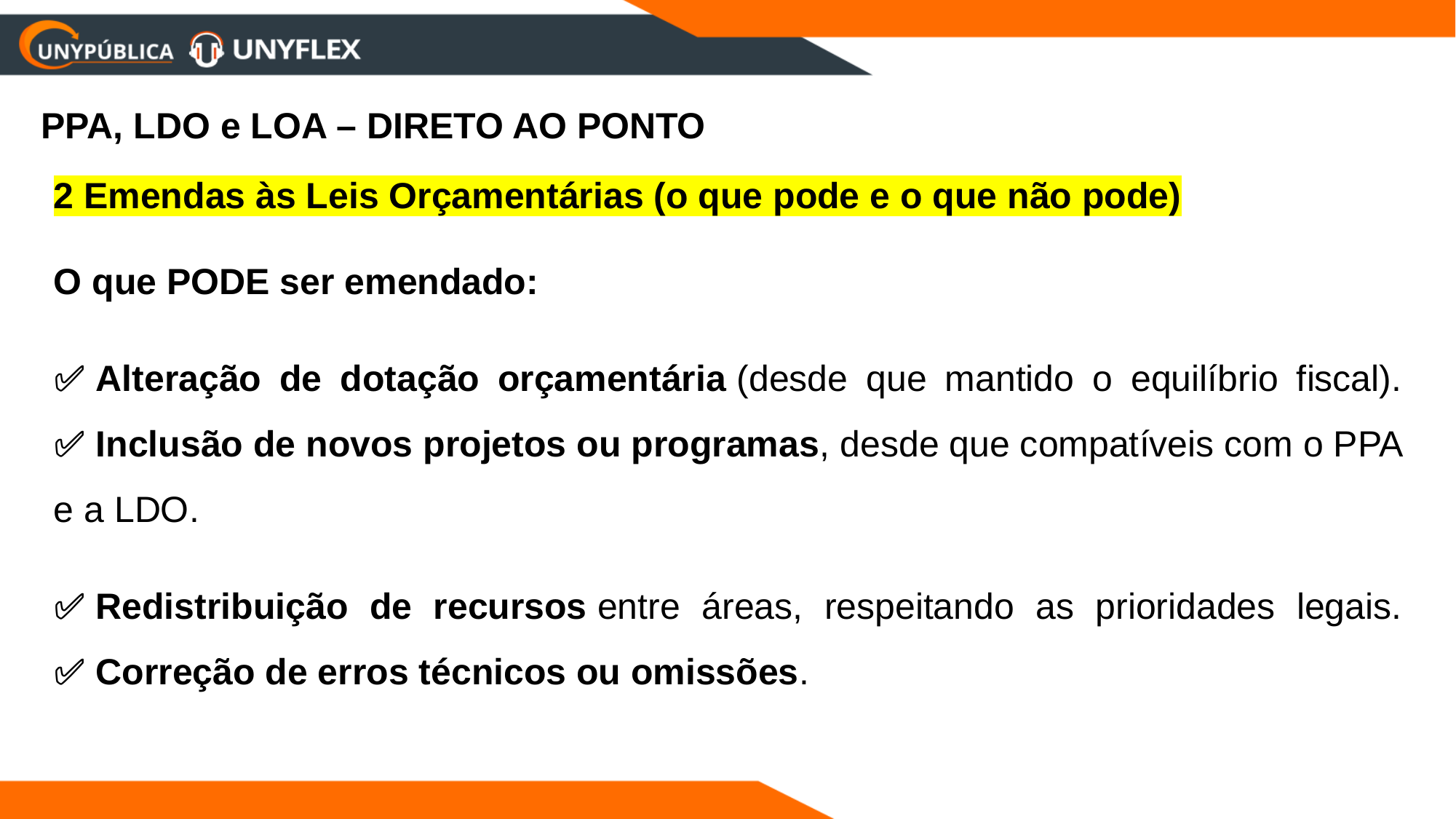

PPA, LDO e LOA – DIRETO AO PONTO
2 Emendas às Leis Orçamentárias (o que pode e o que não pode)
O que PODE ser emendado:
✅ Alteração de dotação orçamentária (desde que mantido o equilíbrio fiscal).
✅ Inclusão de novos projetos ou programas, desde que compatíveis com o PPA e a LDO.
✅ Redistribuição de recursos entre áreas, respeitando as prioridades legais.
✅ Correção de erros técnicos ou omissões.